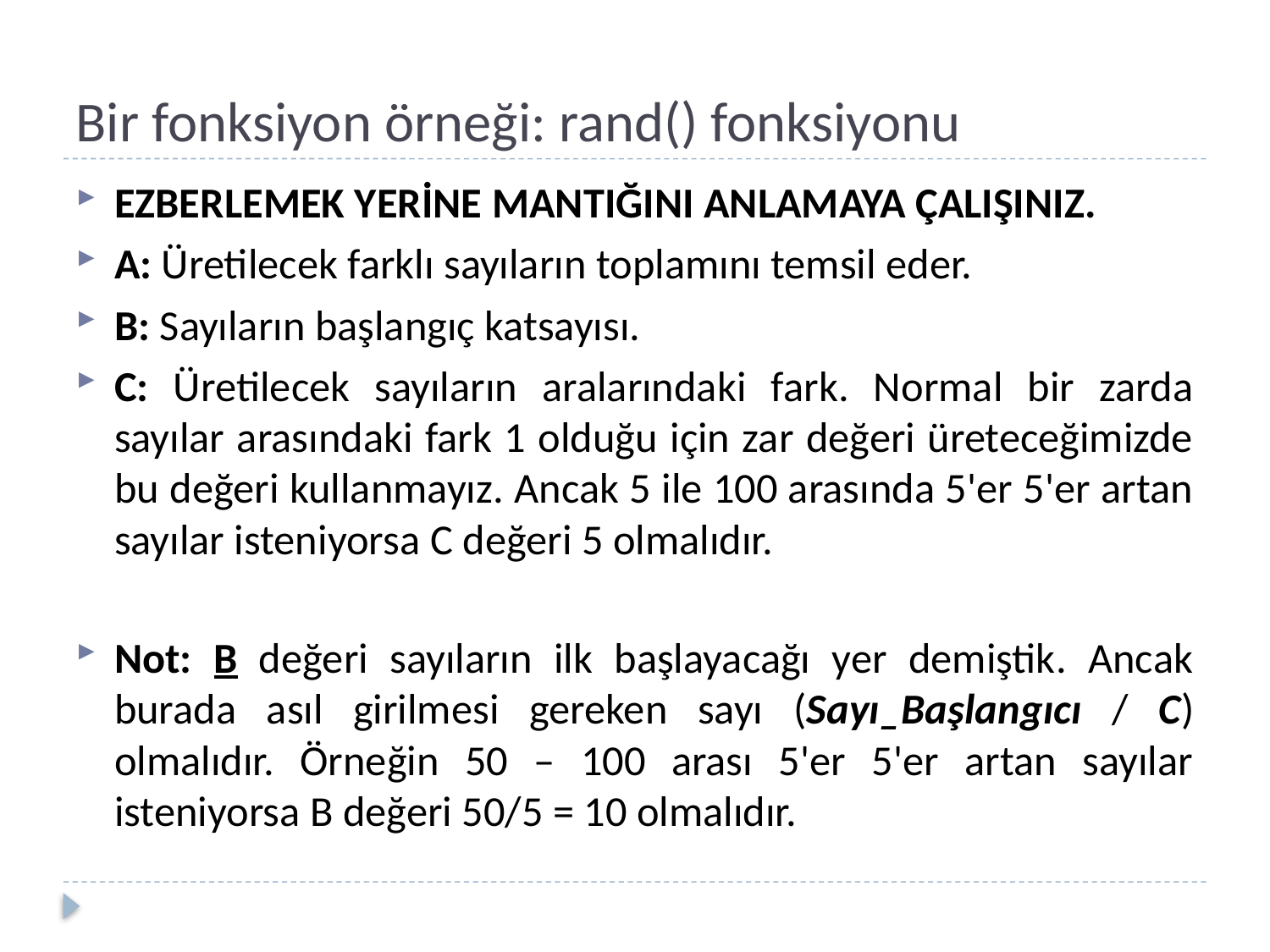

# Bir fonksiyon örneği: rand() fonksiyonu
EZBERLEMEK YERİNE MANTIĞINI ANLAMAYA ÇALIŞINIZ.
A: Üretilecek farklı sayıların toplamını temsil eder.
B: Sayıların başlangıç katsayısı.
C: Üretilecek sayıların aralarındaki fark. Normal bir zarda sayılar arasındaki fark 1 olduğu için zar değeri üreteceğimizde bu değeri kullanmayız. Ancak 5 ile 100 arasında 5'er 5'er artan sayılar isteniyorsa C değeri 5 olmalıdır.

Not: B değeri sayıların ilk başlayacağı yer demiştik. Ancak burada asıl girilmesi gereken sayı (Sayı_Başlangıcı / C) olmalıdır. Örneğin 50 – 100 arası 5'er 5'er artan sayılar isteniyorsa B değeri 50/5 = 10 olmalıdır.